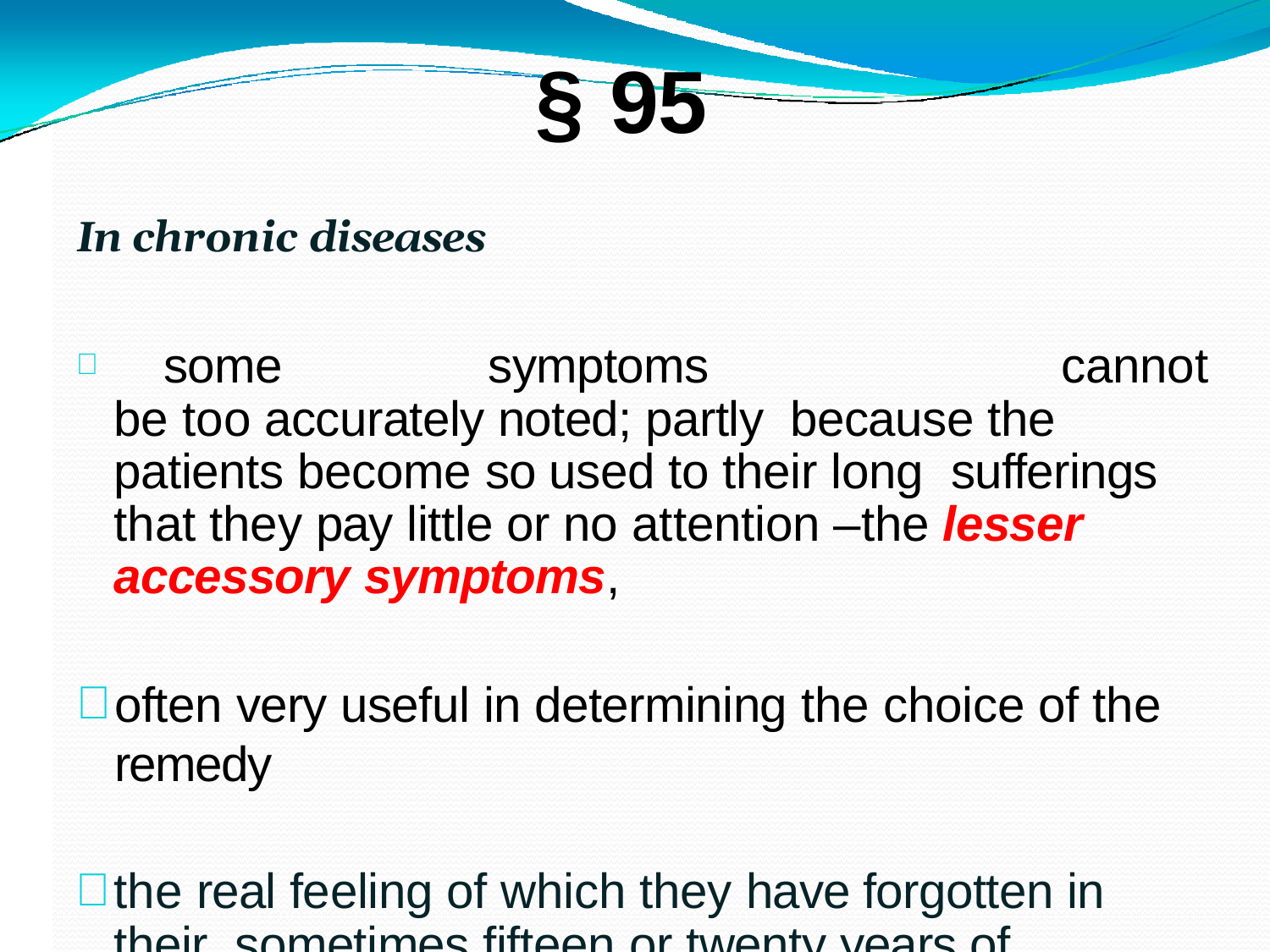

# § 95
In chronic diseases

	some	symptoms	cannot be too accurately noted; partly  because the patients become so used to their long  sufferings that they pay little or no attention –the lesser  accessory symptoms,

often very useful in determining the choice of the remedy

the real feeling of which they have forgotten in their  sometimes fifteen or twenty years of suffering, and they  doesn’t believe that these accessory symptoms can have  any connection with their principal malady.